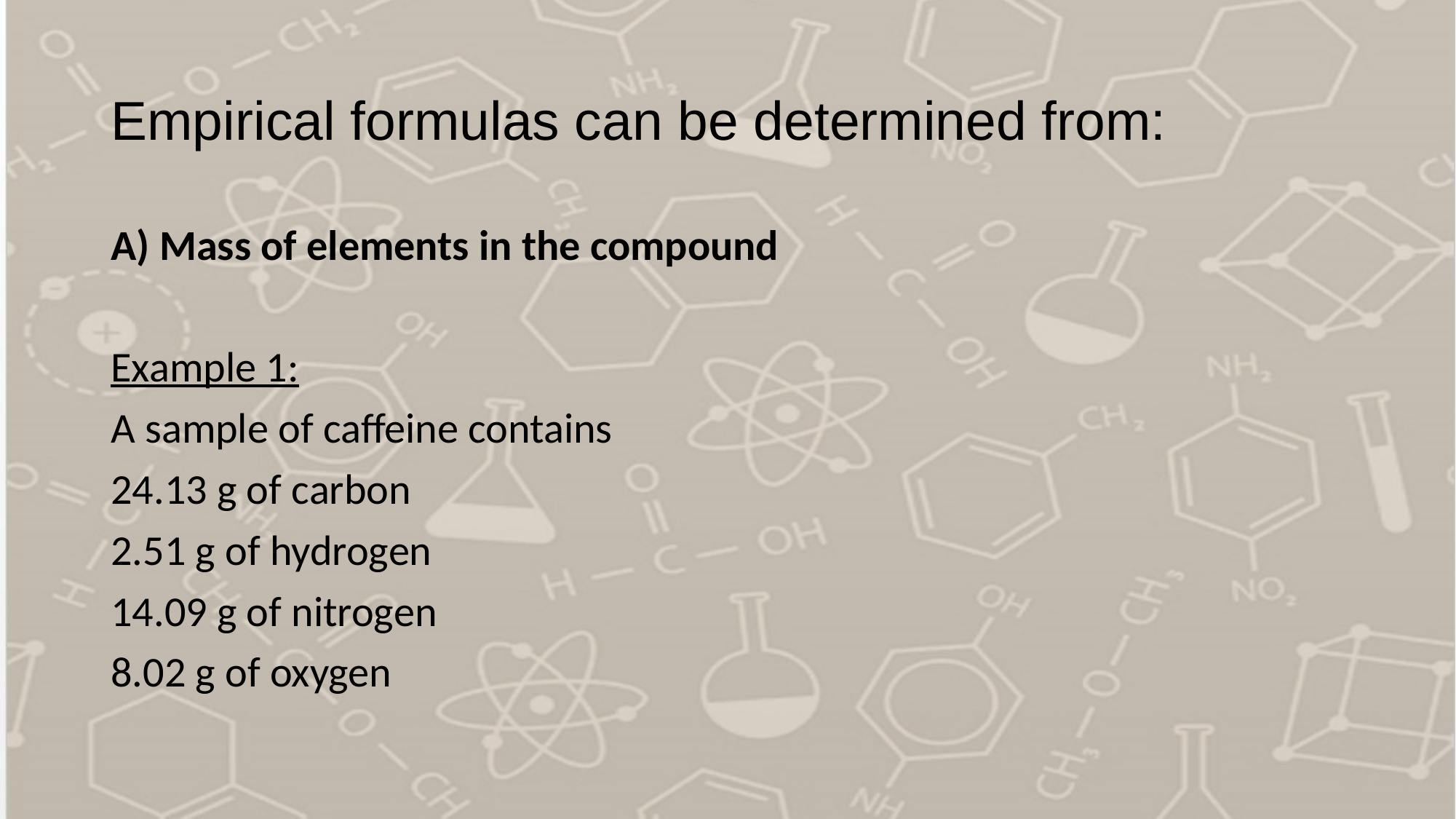

# Empirical formulas can be determined from:
A) Mass of elements in the compound

Example 1:
A sample of caffeine contains
24.13 g of carbon
2.51 g of hydrogen
14.09 g of nitrogen
8.02 g of oxygen